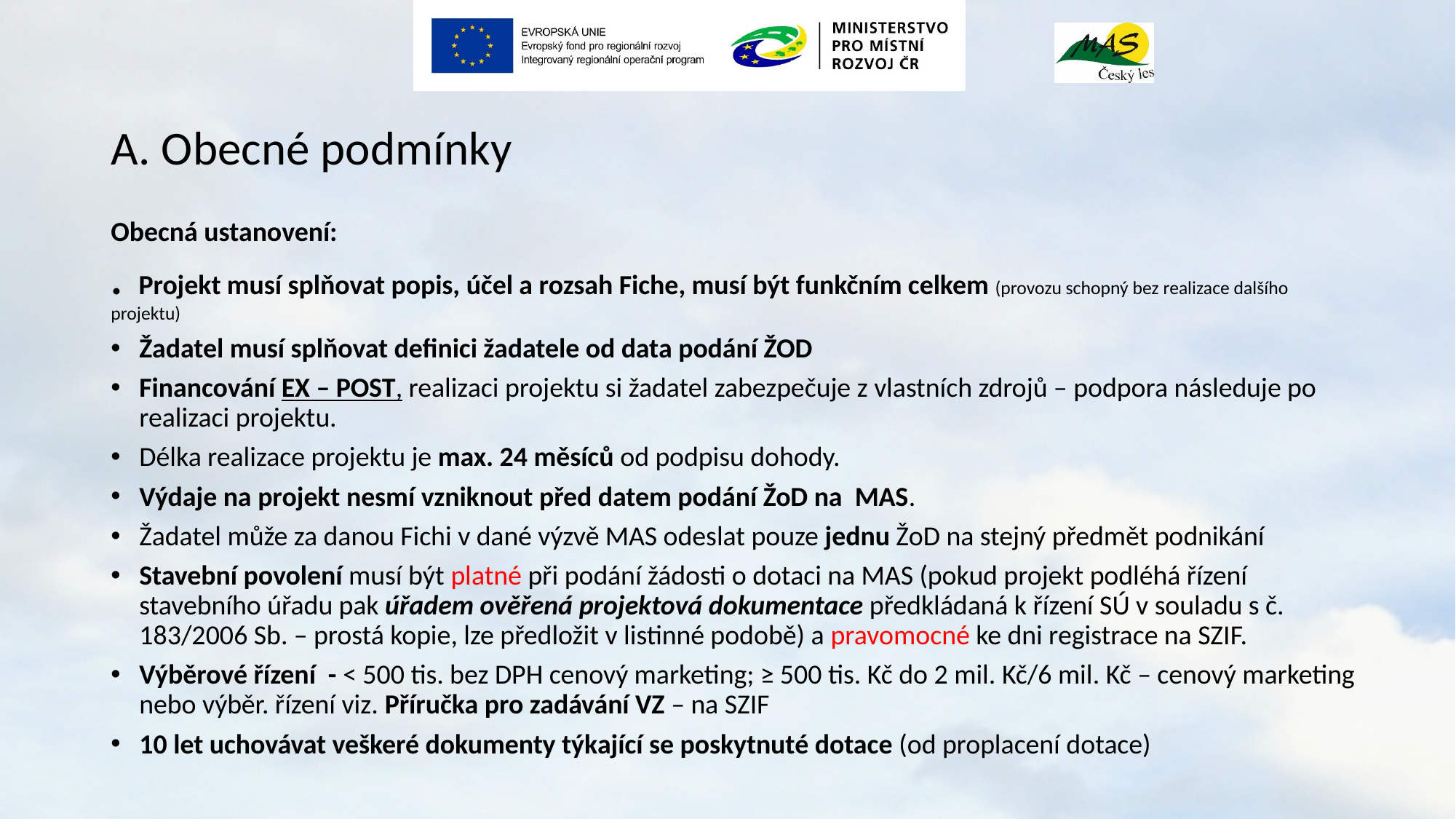

# A. Obecné podmínky
Obecná ustanovení:
.  Projekt musí splňovat popis, účel a rozsah Fiche, musí být funkčním celkem (provozu schopný bez realizace dalšího projektu)
Žadatel musí splňovat definici žadatele od data podání ŽOD
Financování EX – POST, realizaci projektu si žadatel zabezpečuje z vlastních zdrojů – podpora následuje po realizaci projektu.
Délka realizace projektu je max. 24 měsíců od podpisu dohody.
Výdaje na projekt nesmí vzniknout před datem podání ŽoD na  MAS.
Žadatel může za danou Fichi v dané výzvě MAS odeslat pouze jednu ŽoD na stejný předmět podnikání
Stavební povolení musí být platné při podání žádosti o dotaci na MAS (pokud projekt podléhá řízení stavebního úřadu pak úřadem ověřená projektová dokumentace předkládaná k řízení SÚ v souladu s č. 183/2006 Sb. – prostá kopie, lze předložit v listinné podobě) a pravomocné ke dni registrace na SZIF.
Výběrové řízení  - < 500 tis. bez DPH cenový marketing; ≥ 500 tis. Kč do 2 mil. Kč/6 mil. Kč – cenový marketing nebo výběr. řízení viz. Příručka pro zadávání VZ – na SZIF
10 let uchovávat veškeré dokumenty týkající se poskytnuté dotace (od proplacení dotace)